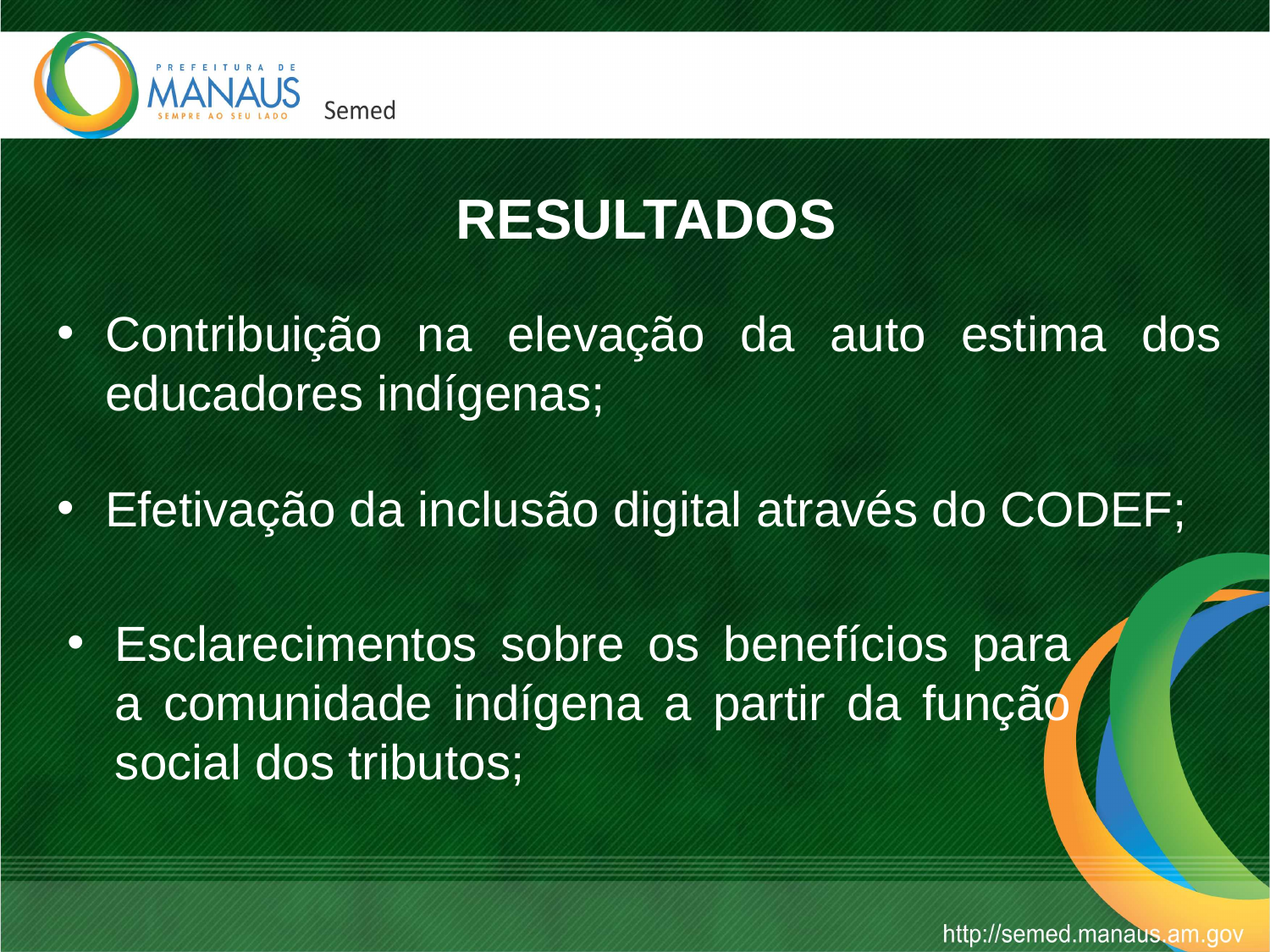

# RESULTADOS
Contribuição na elevação da auto estima dos educadores indígenas;
Efetivação da inclusão digital através do CODEF;
Esclarecimentos sobre os benefícios para a comunidade indígena a partir da função social dos tributos;